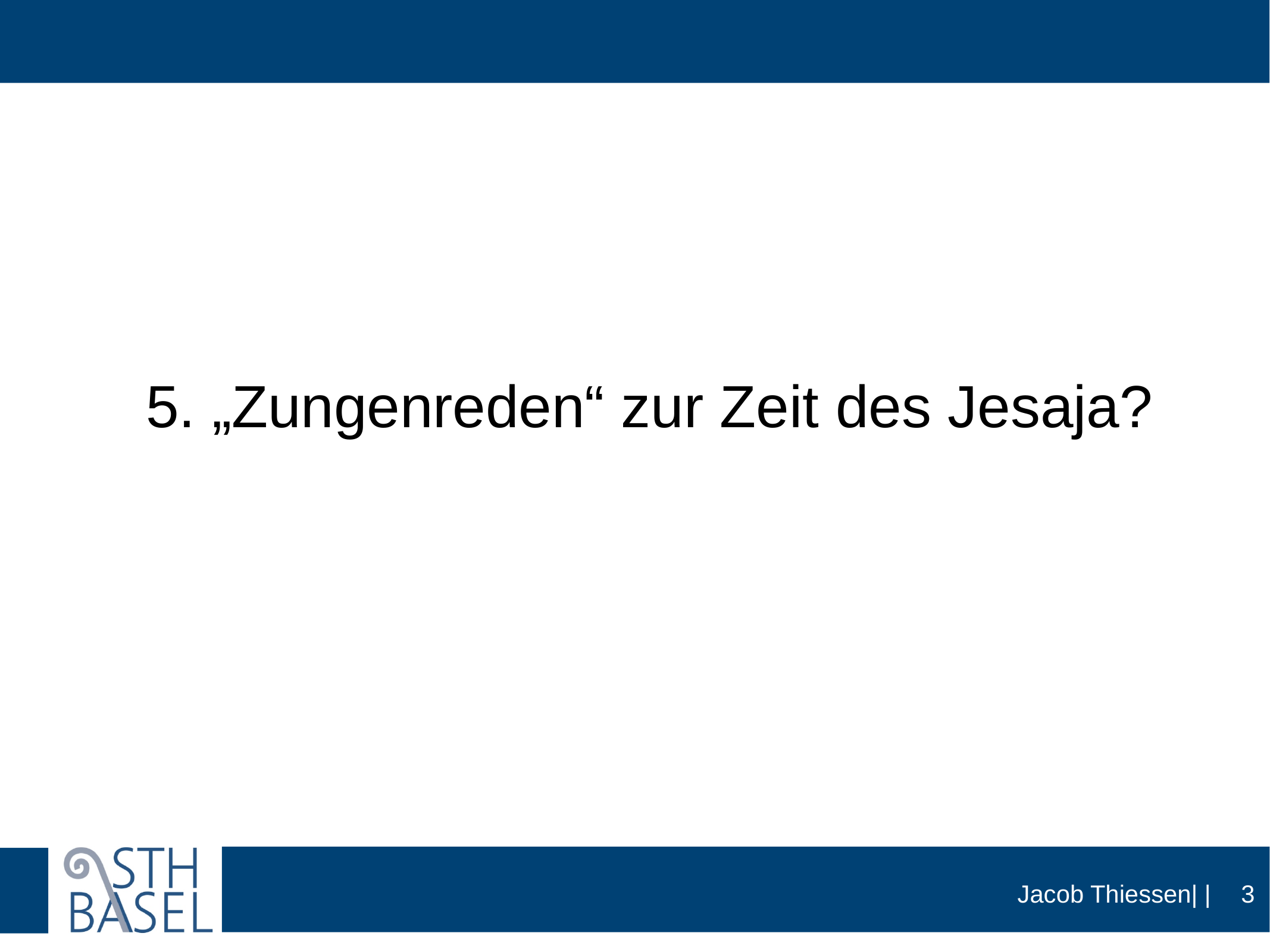

#

5. „Zungenreden“ zur Zeit des Jesaja?
3